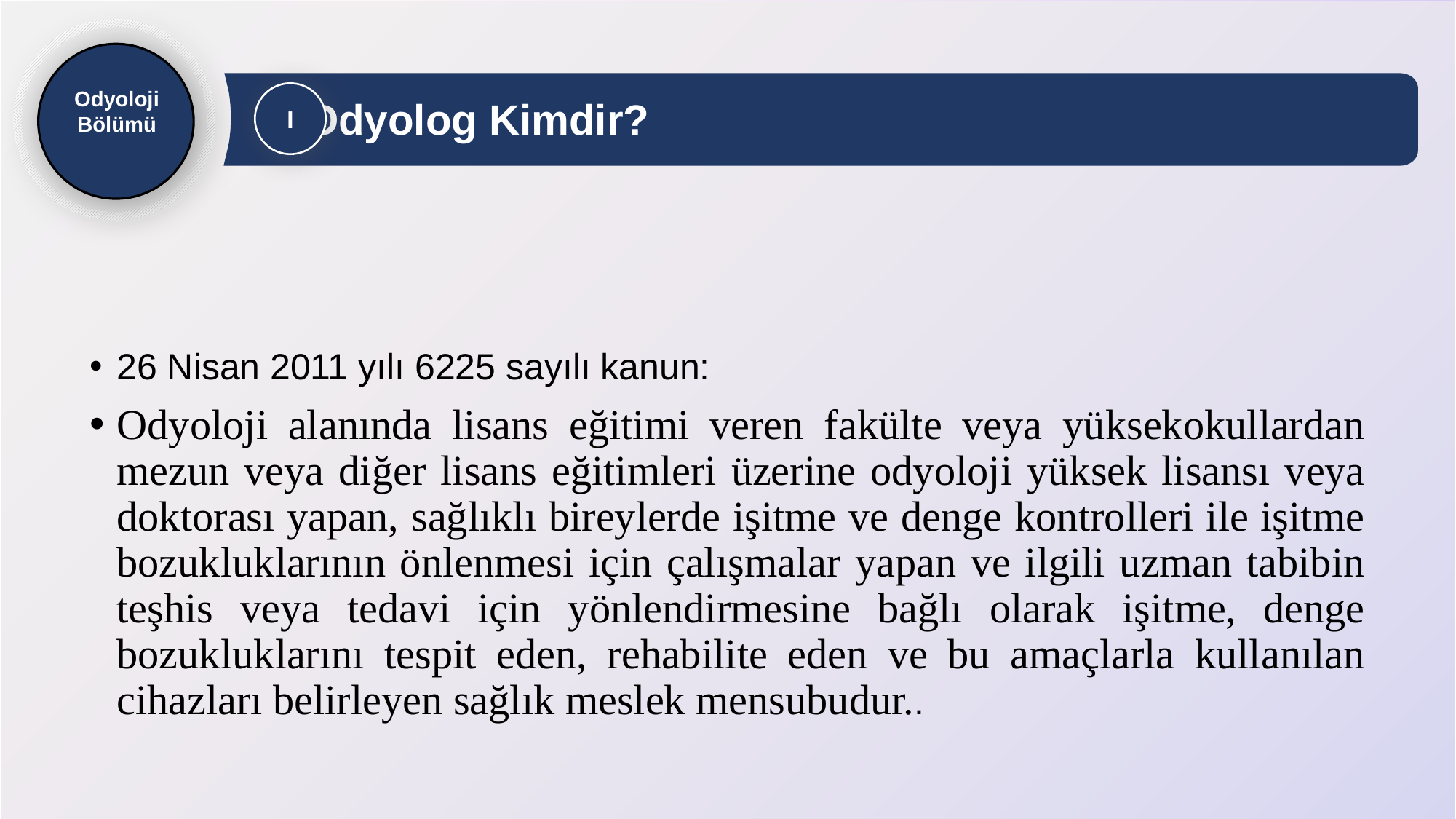

Odyoloji
Bölümü

Odyolog Kimdir?
I
26 Nisan 2011 yılı 6225 sayılı kanun:
Odyoloji alanında lisans eğitimi veren fakülte veya yüksekokullardan mezun veya diğer lisans eğitimleri üzerine odyoloji yüksek lisansı veya doktorası yapan, sağlıklı bireylerde işitme ve denge kontrolleri ile işitme bozukluklarının önlenmesi için çalışmalar yapan ve ilgili uzman tabibin teşhis veya tedavi için yönlendirmesine bağlı olarak işitme, denge bozukluklarını tespit eden, rehabilite eden ve bu amaçlarla kullanılan cihazları belirleyen sağlık meslek mensubudur..